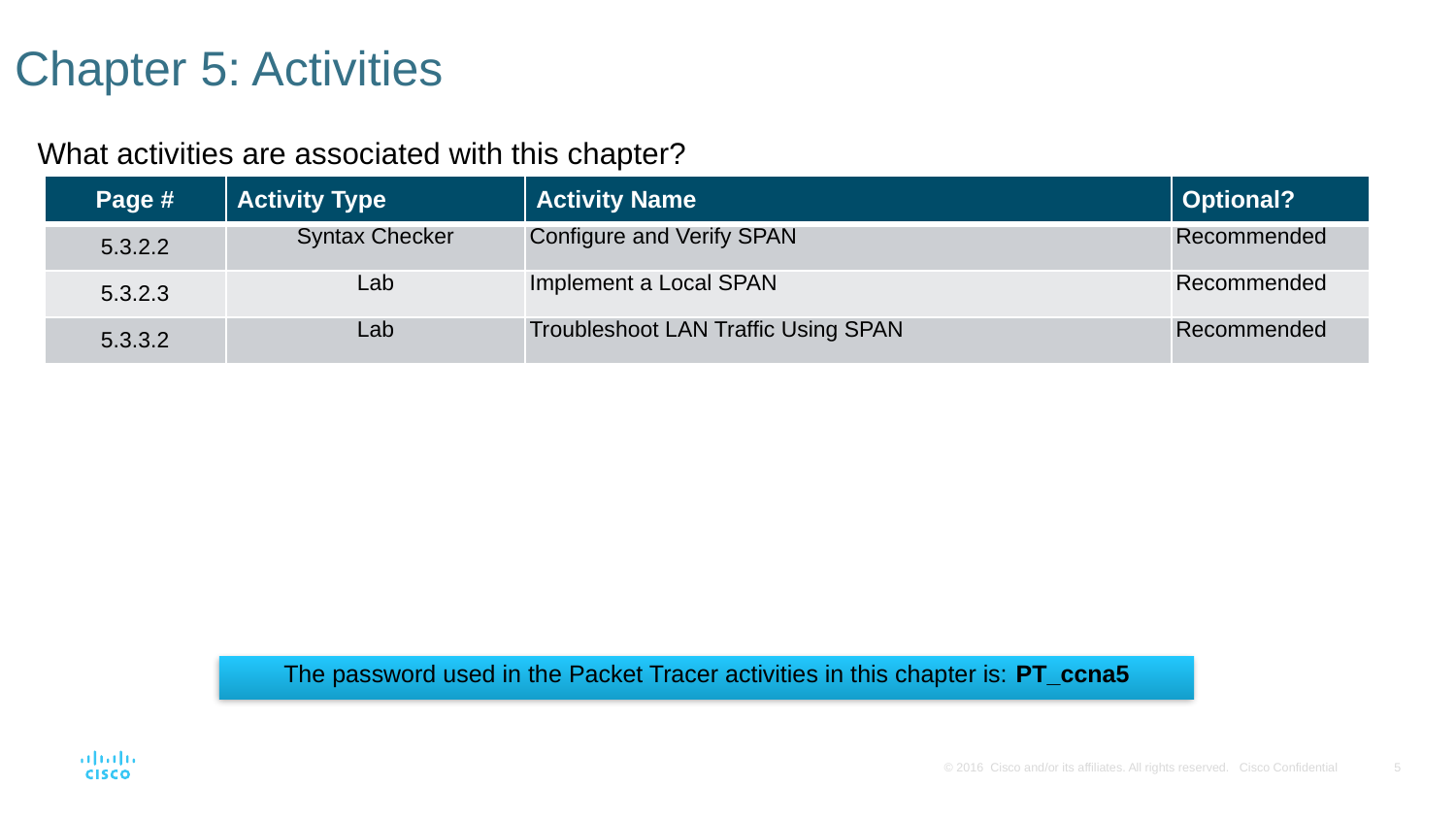

# Chapter 5: Activities
What activities are associated with this chapter?

| Page # | Activity Type | Activity Name | Optional? |
| --- | --- | --- | --- |
| 5.3.2.2 | Syntax Checker | Configure and Verify SPAN | Recommended |
| 5.3.2.3 | Lab | Implement a Local SPAN | Recommended |
| 5.3.3.2 | Lab | Troubleshoot LAN Traffic Using SPAN | Recommended |
The password used in the Packet Tracer activities in this chapter is: PT_ccna5